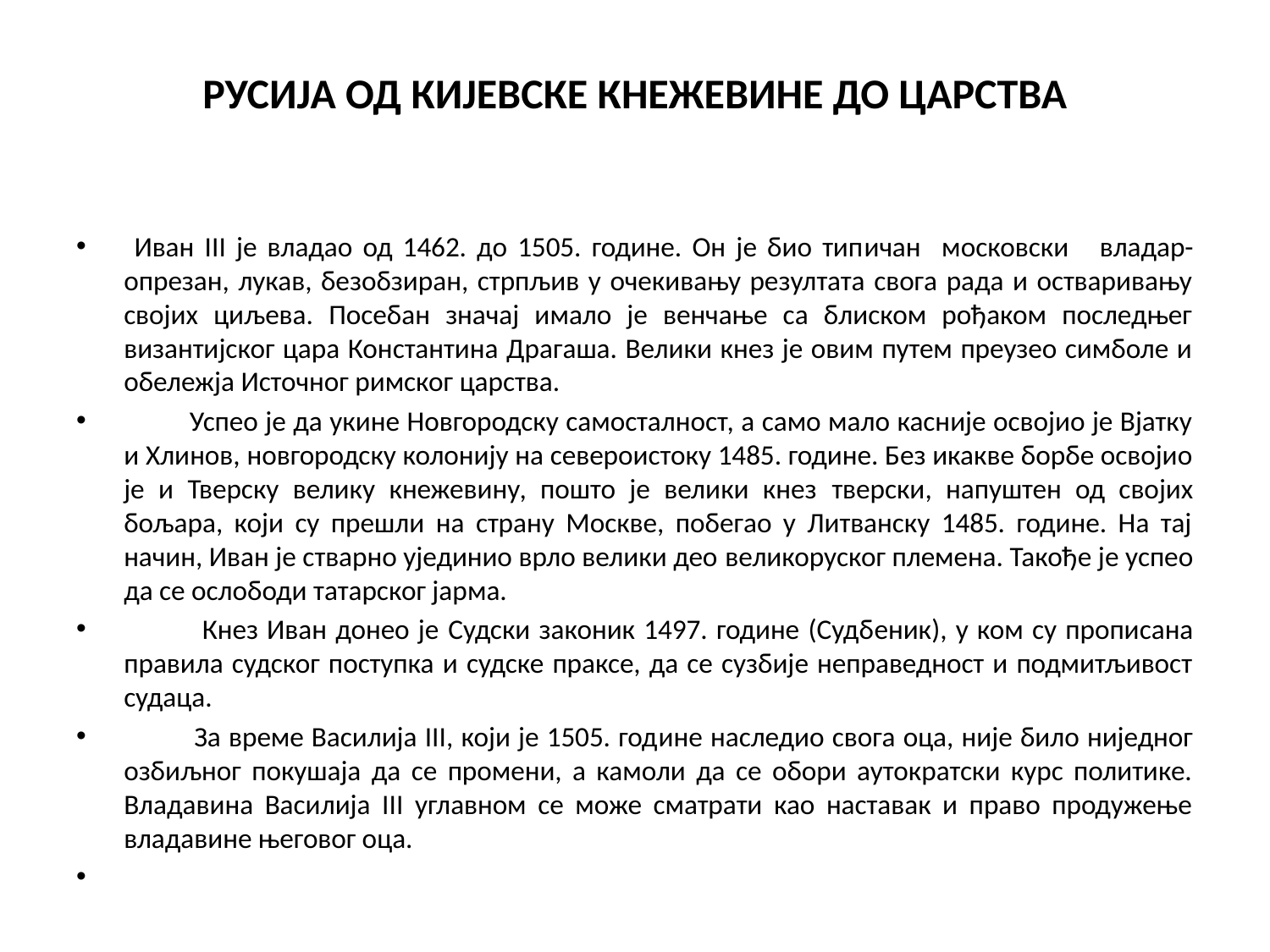

# РУСИЈА ОД КИЈЕВСКЕ КНЕЖЕВИНЕ ДО ЦАРСТВА
 Иван III је владао од 1462. до 1505. године. Он је био типичан  московски   владар-опрезан, лукав, безобзиран, стрпљив у очекивању резултата свога рада и остваривању својих циљева. Посебан значај имало је венчање са блиском рођаком последњег византијског цара Константина Драгаша. Велики кнез је овим путем преузео симболе и обележја Источног римског царства.
         Успео је да укине Новгородску самосталност, а само мало касније освојио је Вјатку и Хлинов, новгородску колонију на североистоку 1485. године. Без икакве борбе освојио је и Тверску велику кнежевину, пошто је велики кнез тверски, напуштен од својих бољара, који су прешли на страну Москве, побегао у Литванску 1485. године. На тај начин, Иван је стварно ујединио врло велики део великоруског племена. Такође је успео да се ослободи татарског јарма.
         Кнез Иван донео је Судски законик 1497. године (Судбеник), у ком су прописана правила судског поступка и судске праксе, да се сузбије неправедност и подмитљивост судаца.
         За време Василија III, који је 1505. године наследио свога оца, није било ниједног озбиљног покушаја да се промени, а камоли да се обори аутократски курс политике. Владавина Василија III углавном се може сматрати као наставак и право продужење владавине његовог оца.